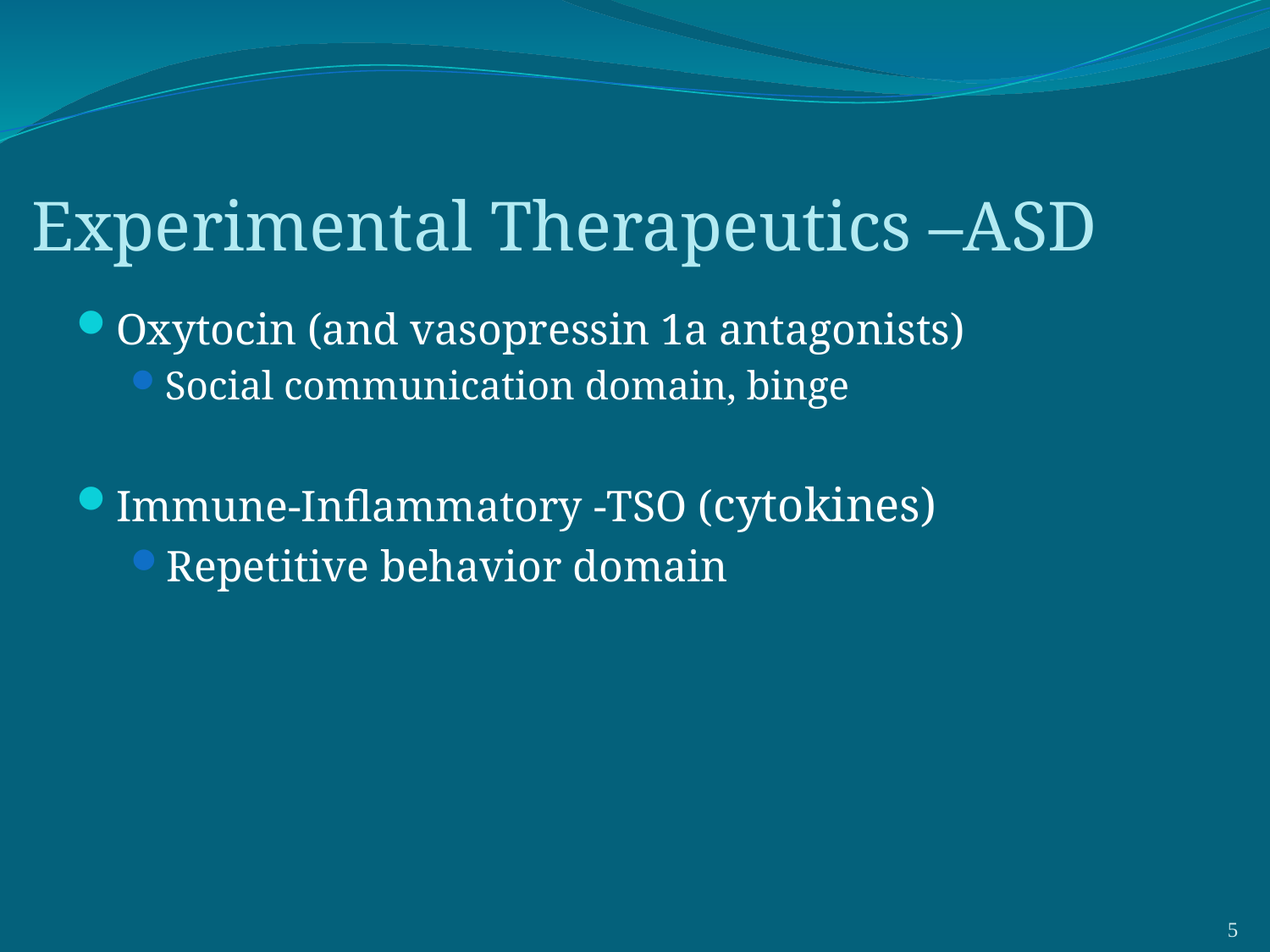

# Experimental Therapeutics –ASD
Oxytocin (and vasopressin 1a antagonists)
Social communication domain, binge

Immune-Inflammatory -TSO (cytokines)
Repetitive behavior domain

5